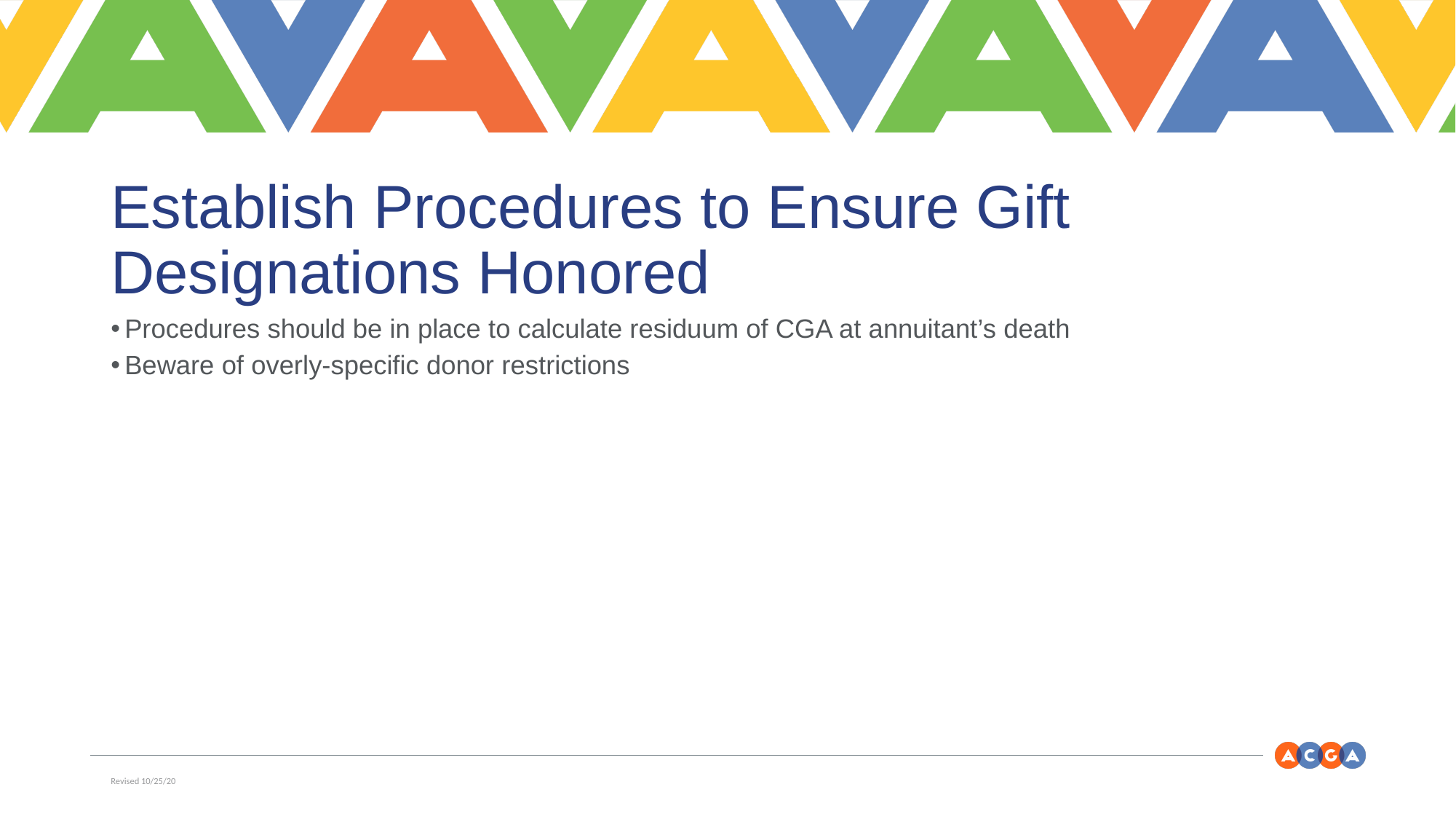

# Establish Procedures to Ensure Gift Designations Honored
Procedures should be in place to calculate residuum of CGA at annuitant’s death
Beware of overly-specific donor restrictions

Revised 10/25/20